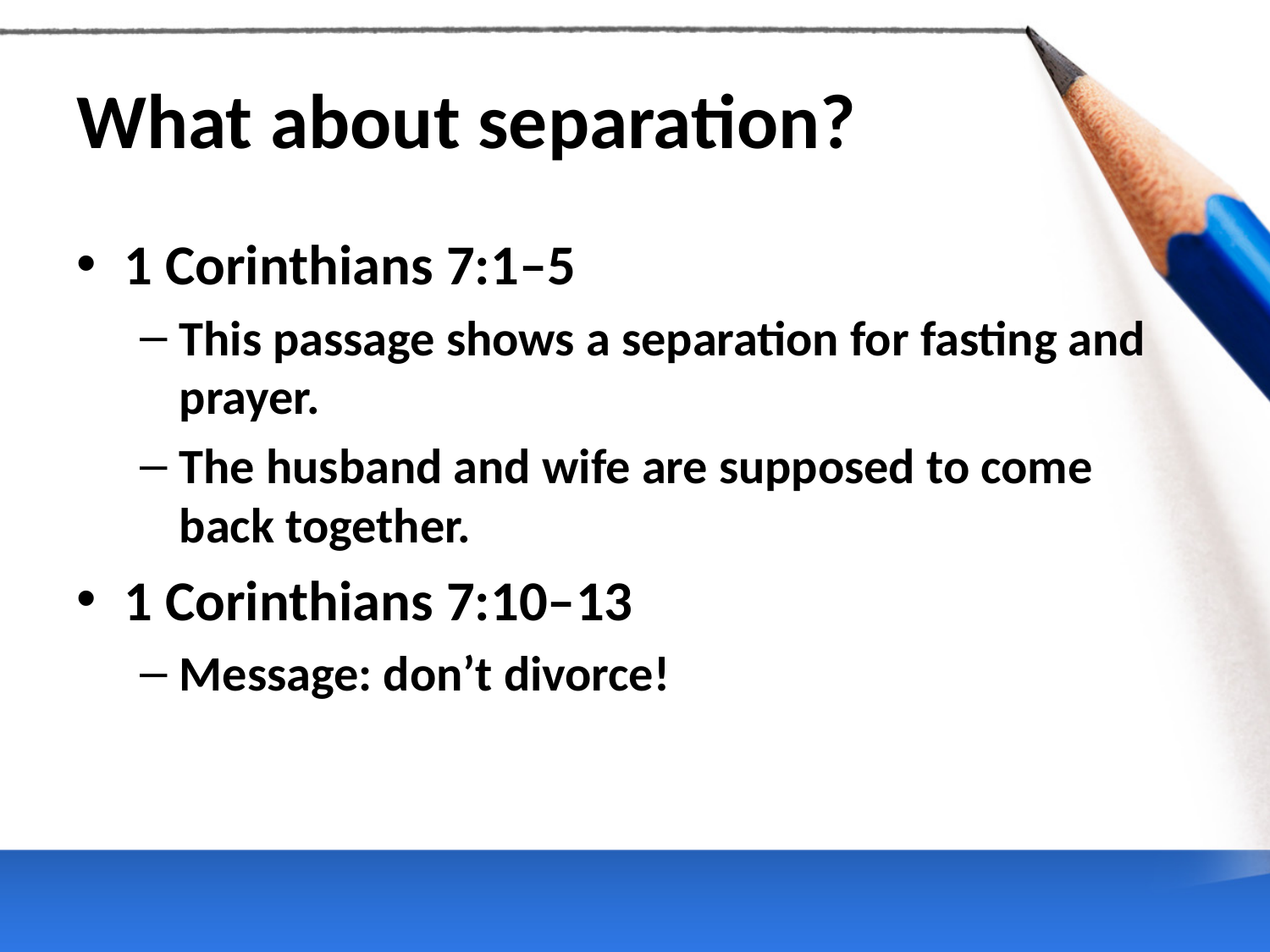

# What about separation?
1 Corinthians 7:1–5
This passage shows a separation for fasting and prayer.
The husband and wife are supposed to come back together.
1 Corinthians 7:10–13
Message: don’t divorce!